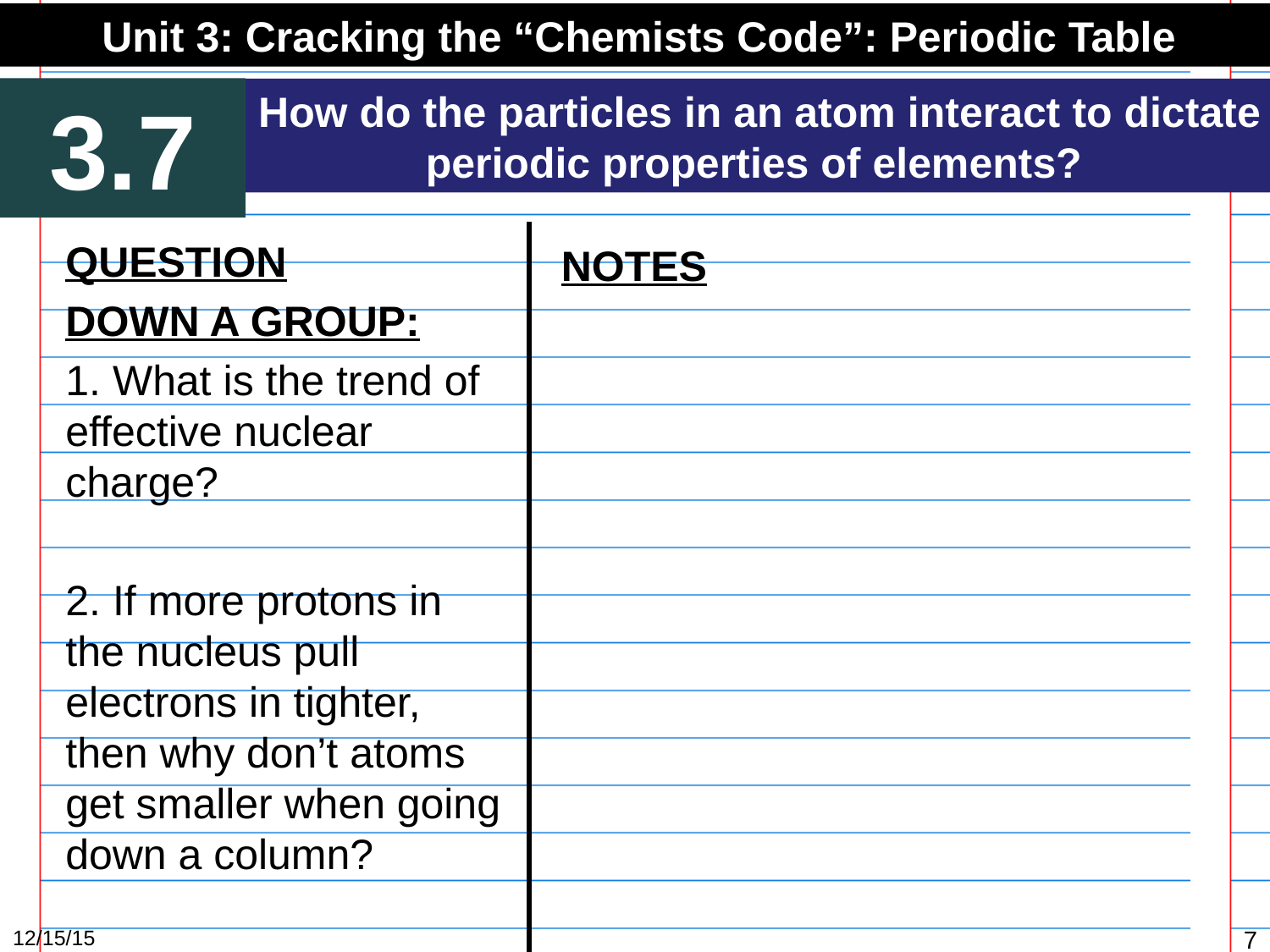

Unit 3: Cracking the “Chemists Code”: Periodic Table
3.7
How do the particles in an atom interact to dictate periodic properties of elements?
QUESTION
DOWN A GROUP:
1. What is the trend of effective nuclear charge?

2. If more protons in the nucleus pull electrons in tighter, then why don’t atoms get smaller when going down a column?

NOTES

12/15/15
7